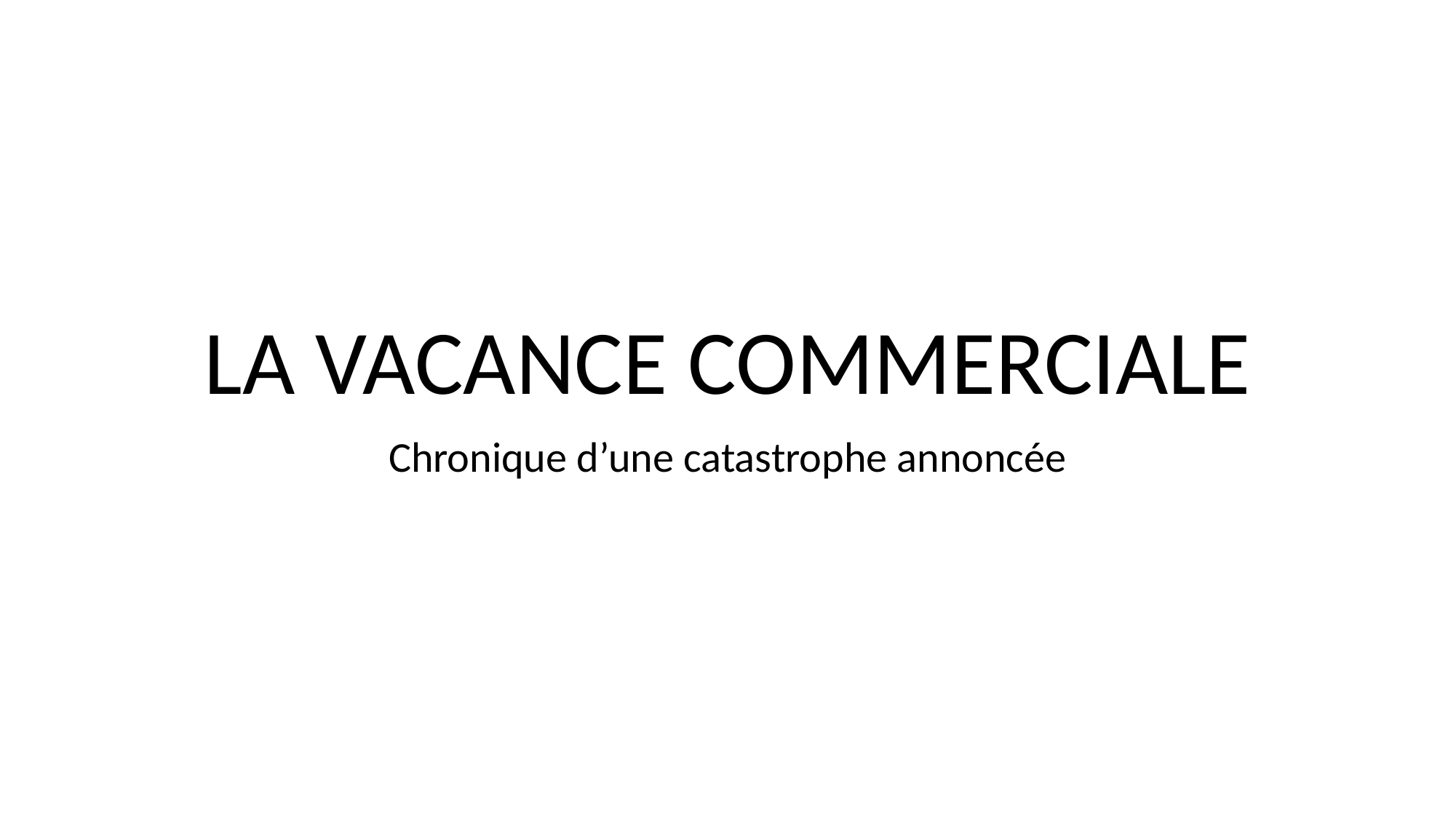

# LA VACANCE COMMERCIALE
Chronique d’une catastrophe annoncée